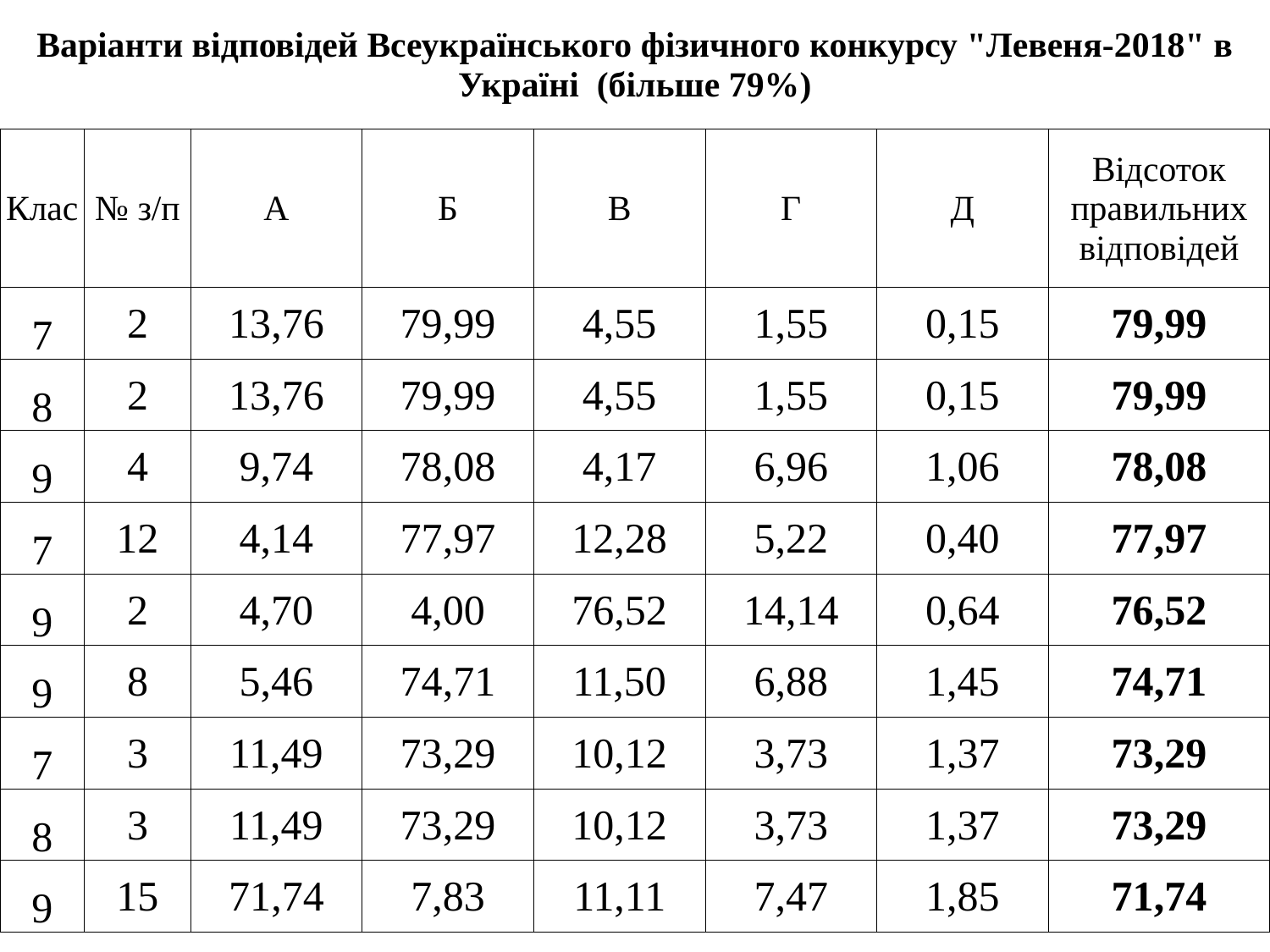

| Варіанти відповідей Всеукраїнського фізичного конкурсу "Левеня-2018" в Україні (більше 79%) |  |  |  |  |  |  |  |
| --- | --- | --- | --- | --- | --- | --- | --- |
| Клас | № з/п | А | Б | В | Г | Д | Відсоток правильних відповідей |
| 7 | 2 | 13,76 | 79,99 | 4,55 | 1,55 | 0,15 | 79,99 |
| 8 | 2 | 13,76 | 79,99 | 4,55 | 1,55 | 0,15 | 79,99 |
| 9 | 4 | 9,74 | 78,08 | 4,17 | 6,96 | 1,06 | 78,08 |
| 7 | 12 | 4,14 | 77,97 | 12,28 | 5,22 | 0,40 | 77,97 |
| 9 | 2 | 4,70 | 4,00 | 76,52 | 14,14 | 0,64 | 76,52 |
| 9 | 8 | 5,46 | 74,71 | 11,50 | 6,88 | 1,45 | 74,71 |
| 7 | 3 | 11,49 | 73,29 | 10,12 | 3,73 | 1,37 | 73,29 |
| 8 | 3 | 11,49 | 73,29 | 10,12 | 3,73 | 1,37 | 73,29 |
| 9 | 15 | 71,74 | 7,83 | 11,11 | 7,47 | 1,85 | 71,74 |